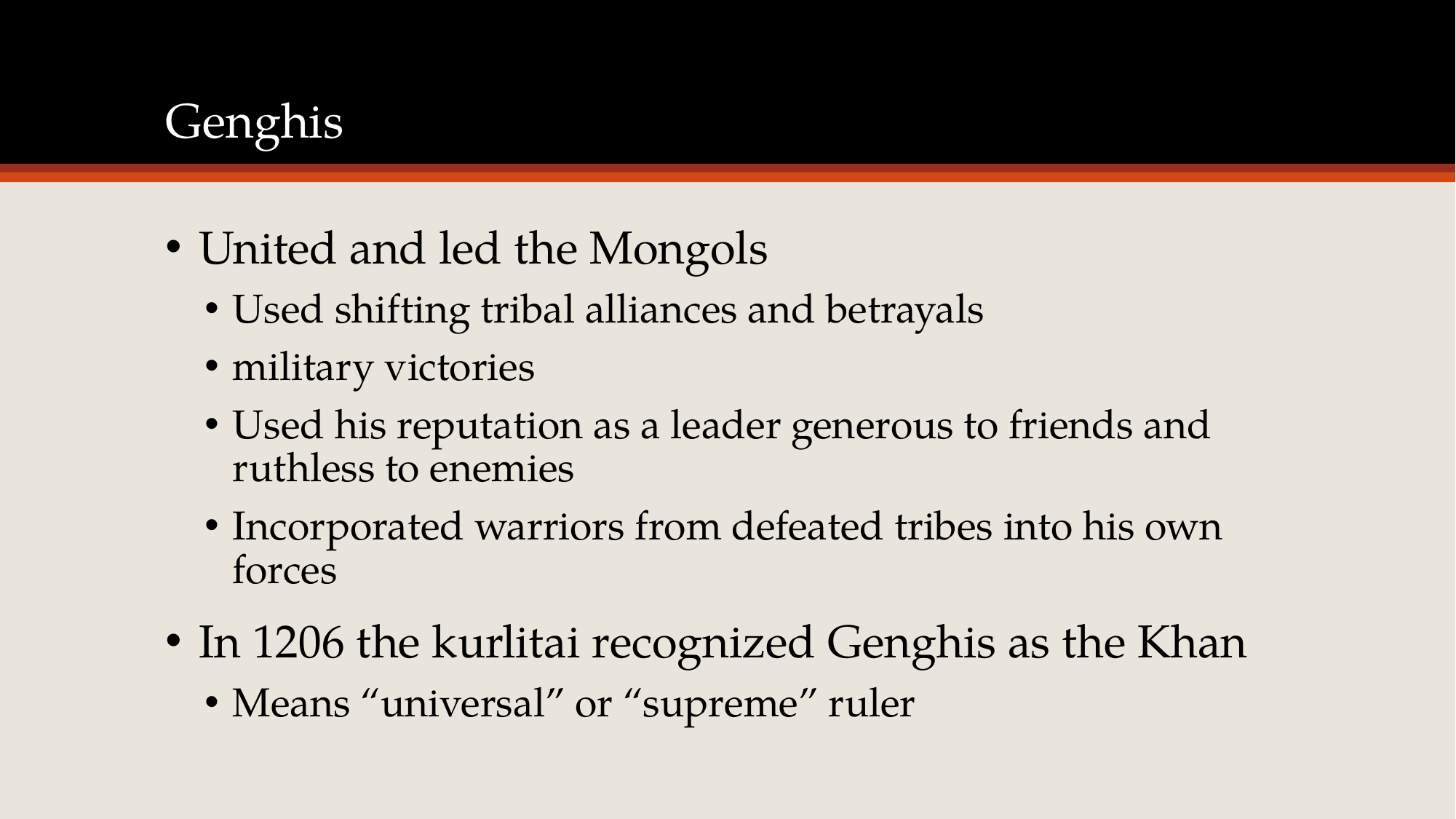

# Genghis
United and led the Mongols
Used shifting tribal alliances and betrayals
military victories
Used his reputation as a leader generous to friends and ruthless to enemies
Incorporated warriors from defeated tribes into his own forces
In 1206 the kurlitai recognized Genghis as the Khan
Means “universal” or “supreme” ruler